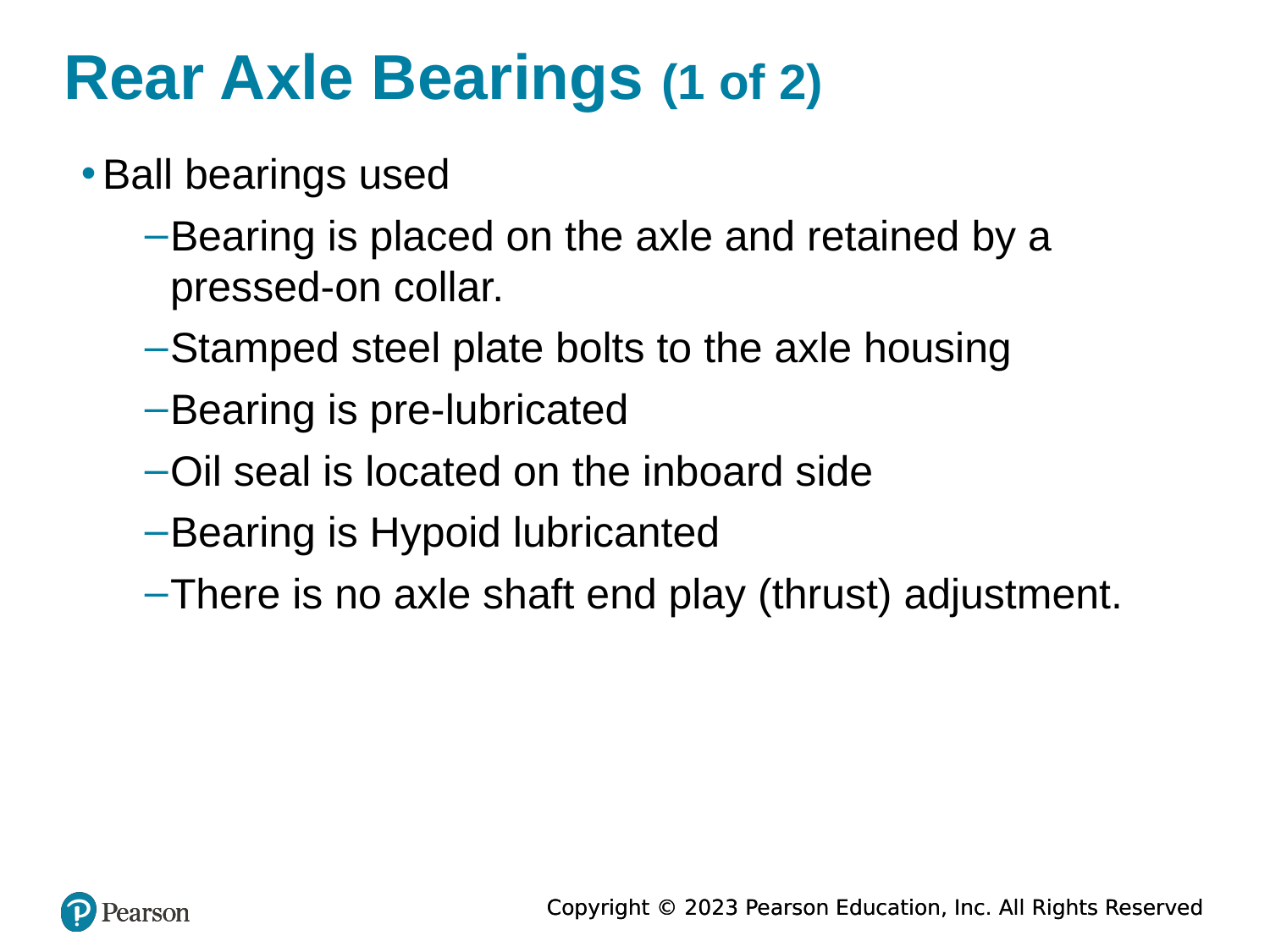

# Rear Axle Bearings (1 of 2)
Ball bearings used
Bearing is placed on the axle and retained by a pressed-on collar.
Stamped steel plate bolts to the axle housing
Bearing is pre-lubricated
Oil seal is located on the inboard side
Bearing is Hypoid lubricanted
There is no axle shaft end play (thrust) adjustment.